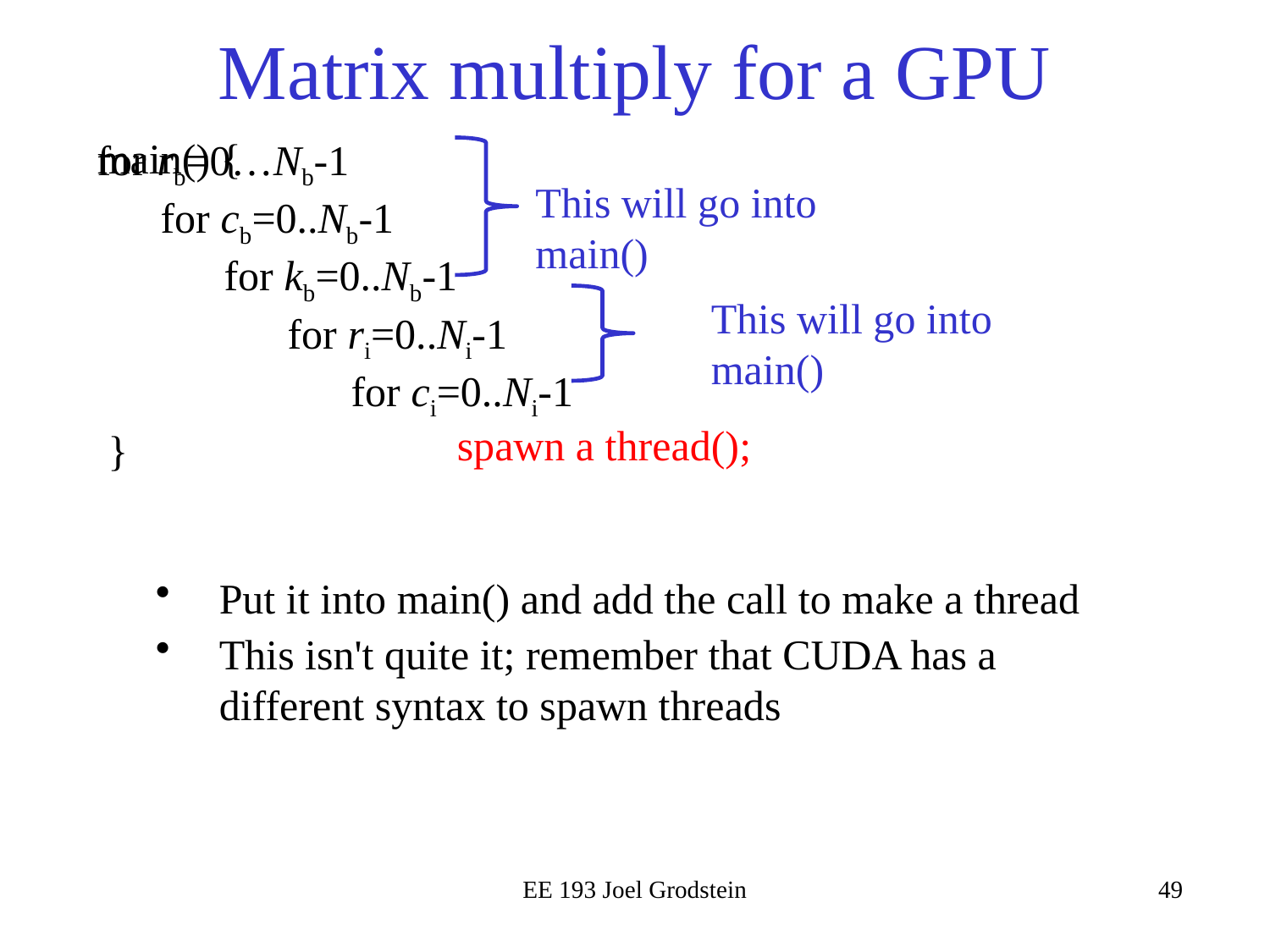

# Matrix multiply for a GPU
main() {
for rb=0…Nb-1
for cb=0..Nb-1
for kb=0..Nb-1
for ri=0..Ni-1
for ci=0..Ni-1

This will go into main()

This will go into main()
spawn a thread();
}
Put it into main() and add the call to make a thread
This isn't quite it; remember that CUDA has a different syntax to spawn threads

EE 193 Joel Grodstein